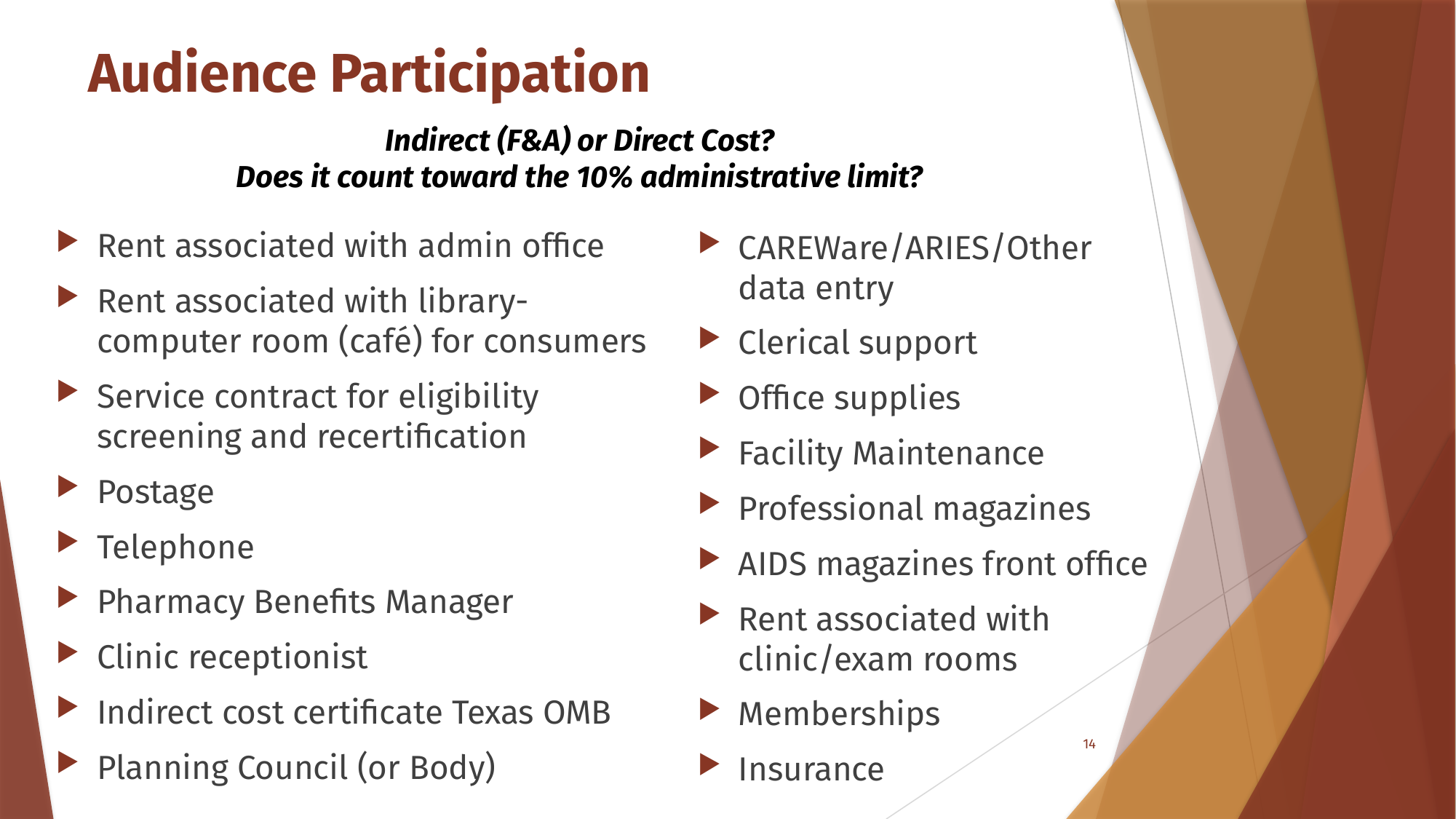

# Audience Participation
Indirect (F&A) or Direct Cost?
Does it count toward the 10% administrative limit?
Rent associated with admin office
Rent associated with library-computer room (café) for consumers
Service contract for eligibility screening and recertification
Postage
Telephone
Pharmacy Benefits Manager
Clinic receptionist
Indirect cost certificate Texas OMB
Planning Council (or Body)

CAREWare/ARIES/Other data entry
Clerical support
Office supplies
Facility Maintenance
Professional magazines
AIDS magazines front office
Rent associated with clinic/exam rooms
Memberships
Insurance

14